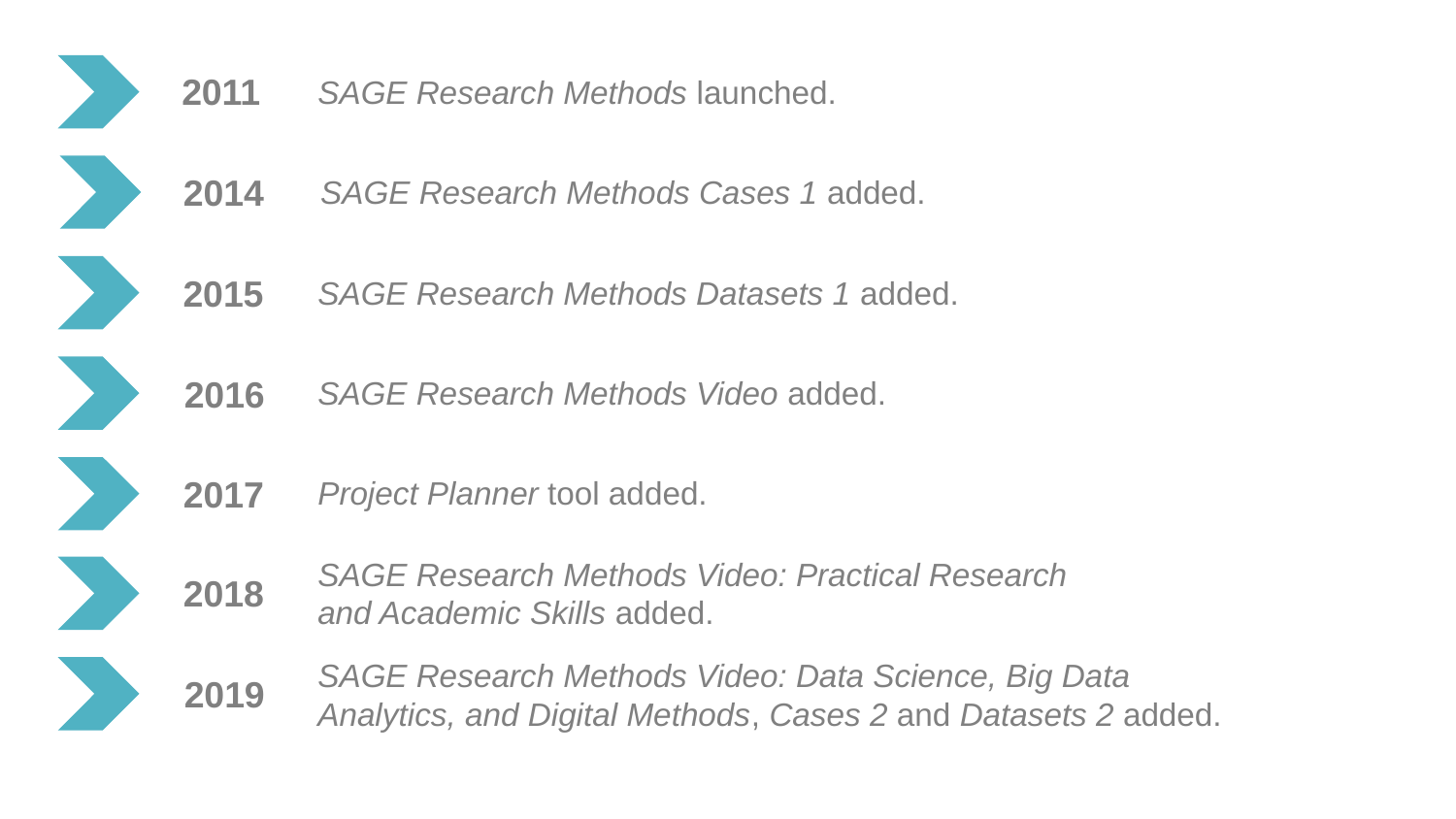

2011
SAGE Research Methods launched.

2014
SAGE Research Methods Cases 1 added.

2015
SAGE Research Methods Datasets 1 added.

2016
SAGE Research Methods Video added.

2017
Project Planner tool added.
SAGE Research Methods Video: Practical Research and Academic Skills added.

2018
SAGE Research Methods Video: Data Science, Big Data Analytics, and Digital Methods, Cases 2 and Datasets 2 added.

2019